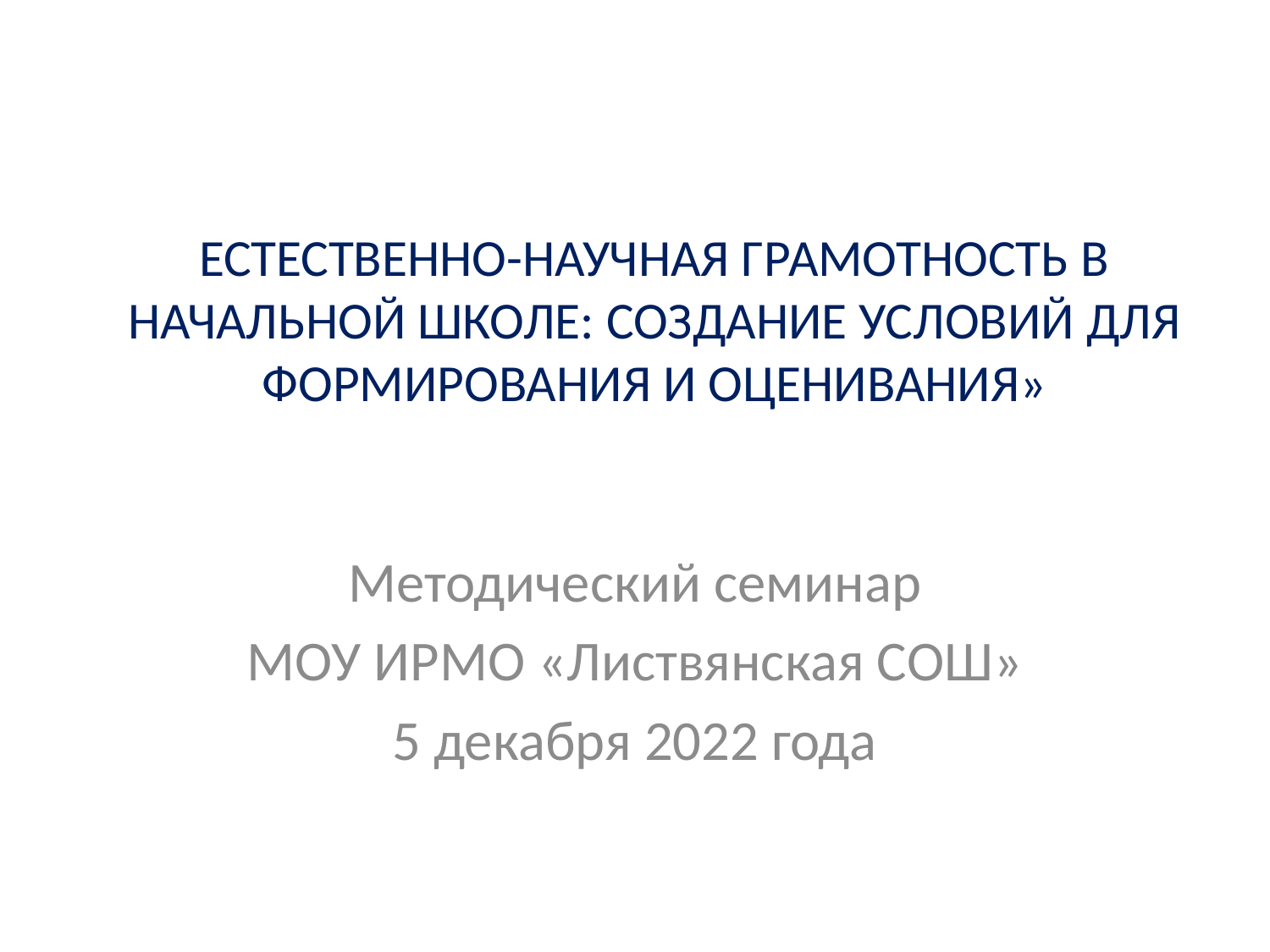

# ЕСТЕСТВЕННО-НАУЧНАЯ ГРАМОТНОСТЬ В НАЧАЛЬНОЙ ШКОЛЕ: СОЗДАНИЕ УСЛОВИЙ ДЛЯ ФОРМИРОВАНИЯ И ОЦЕНИВАНИЯ»
Методический семинар
МОУ ИРМО «Листвянская СОШ»
5 декабря 2022 года